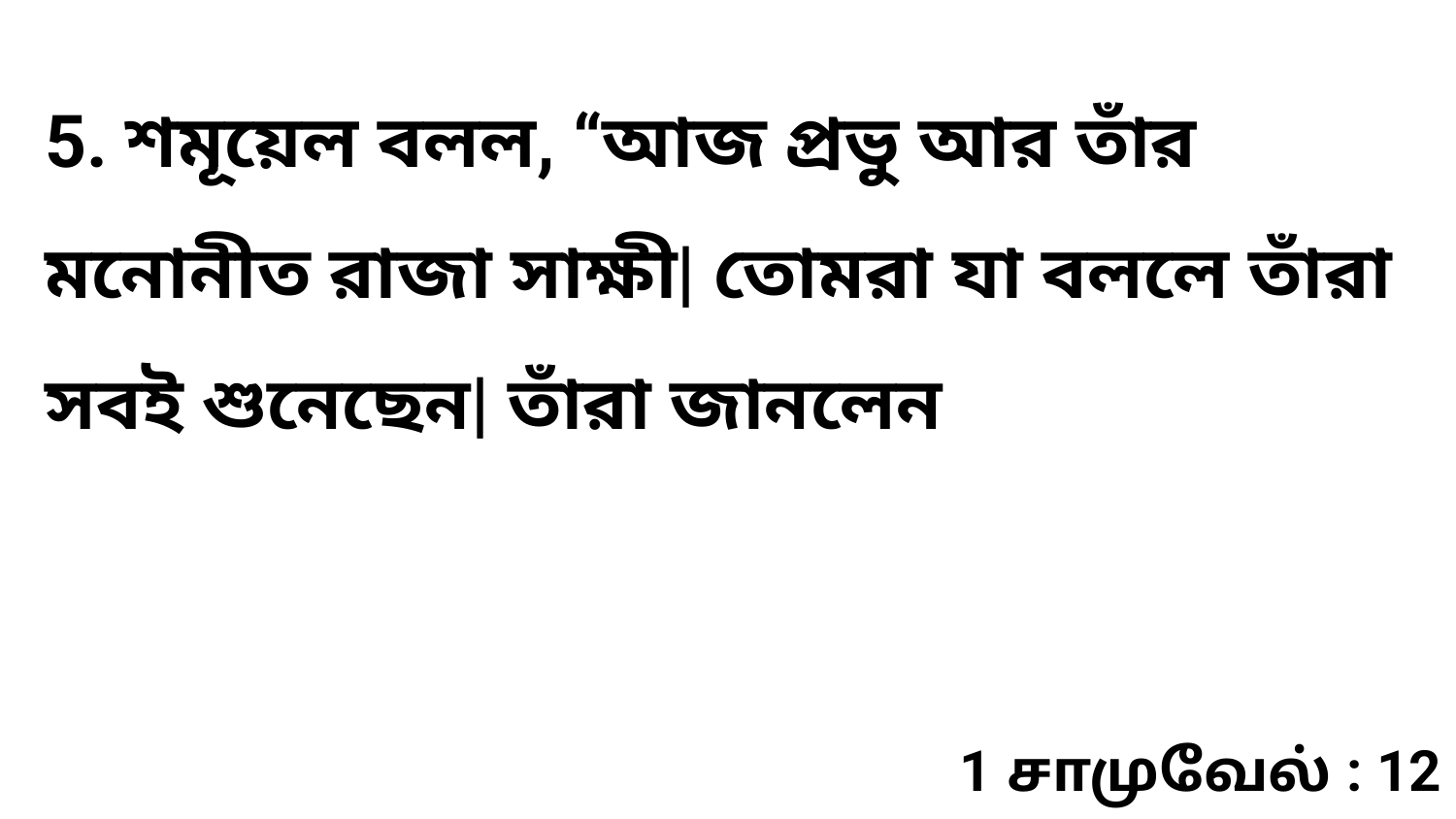

5. শমূয়েল বলল, “আজ প্রভু আর তাঁর মনোনীত রাজা সাক্ষী| তোমরা যা বললে তাঁরা সবই শুনেছেন| তাঁরা জানলেন
1 சாமுவேல் : 12